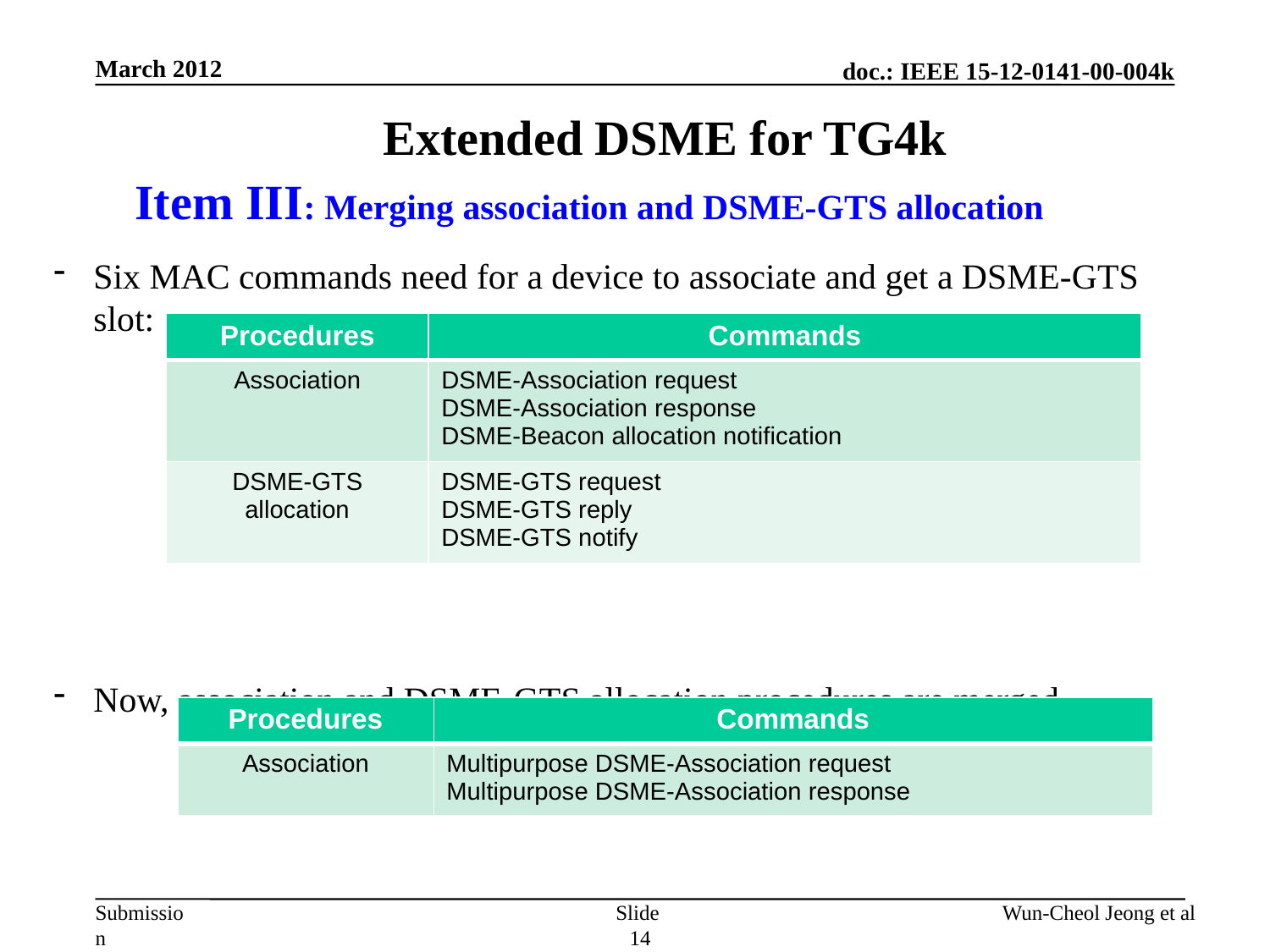

March 2012
Extended DSME for TG4k
Item III: Merging association and DSME-GTS allocation
Six MAC commands need for a device to associate and get a DSME-GTS slot:

Now, association and DSME-GTS allocation procedures are merged.

| Procedures | Commands |
| --- | --- |
| Association | DSME-Association request DSME-Association response DSME-Beacon allocation notification |
| DSME-GTS allocation | DSME-GTS request DSME-GTS reply DSME-GTS notify |
| Procedures | Commands |
| --- | --- |
| Association | Multipurpose DSME-Association request Multipurpose DSME-Association response |
Slide 14
Wun-Cheol Jeong et al